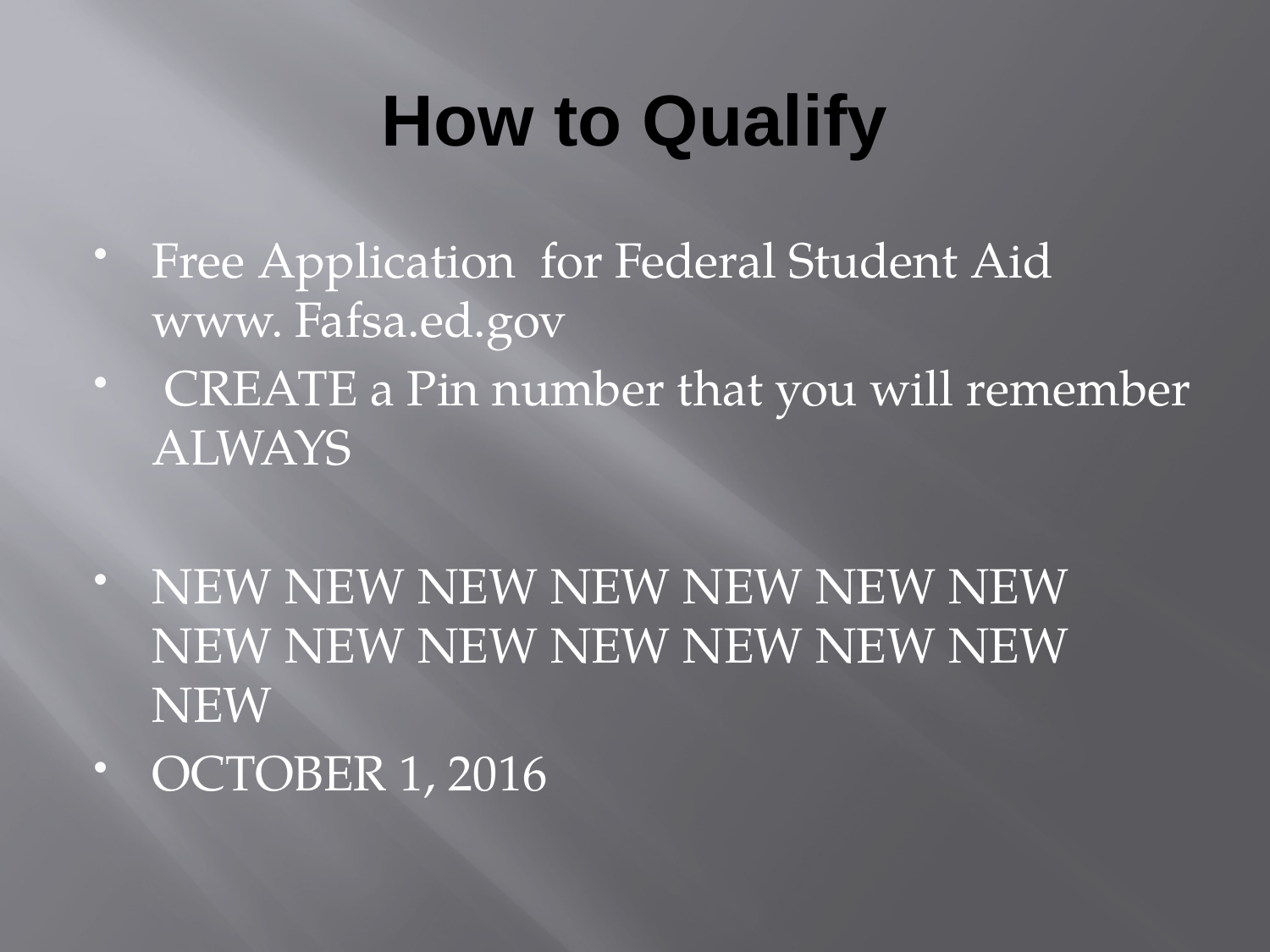

# How to Qualify
Free Application  for Federal Student Aid  www. Fafsa.ed.gov
 CREATE a Pin number that you will remember ALWAYS

NEW NEW NEW NEW NEW NEW NEW NEW NEW NEW NEW NEW NEW NEW NEW
OCTOBER 1, 2016